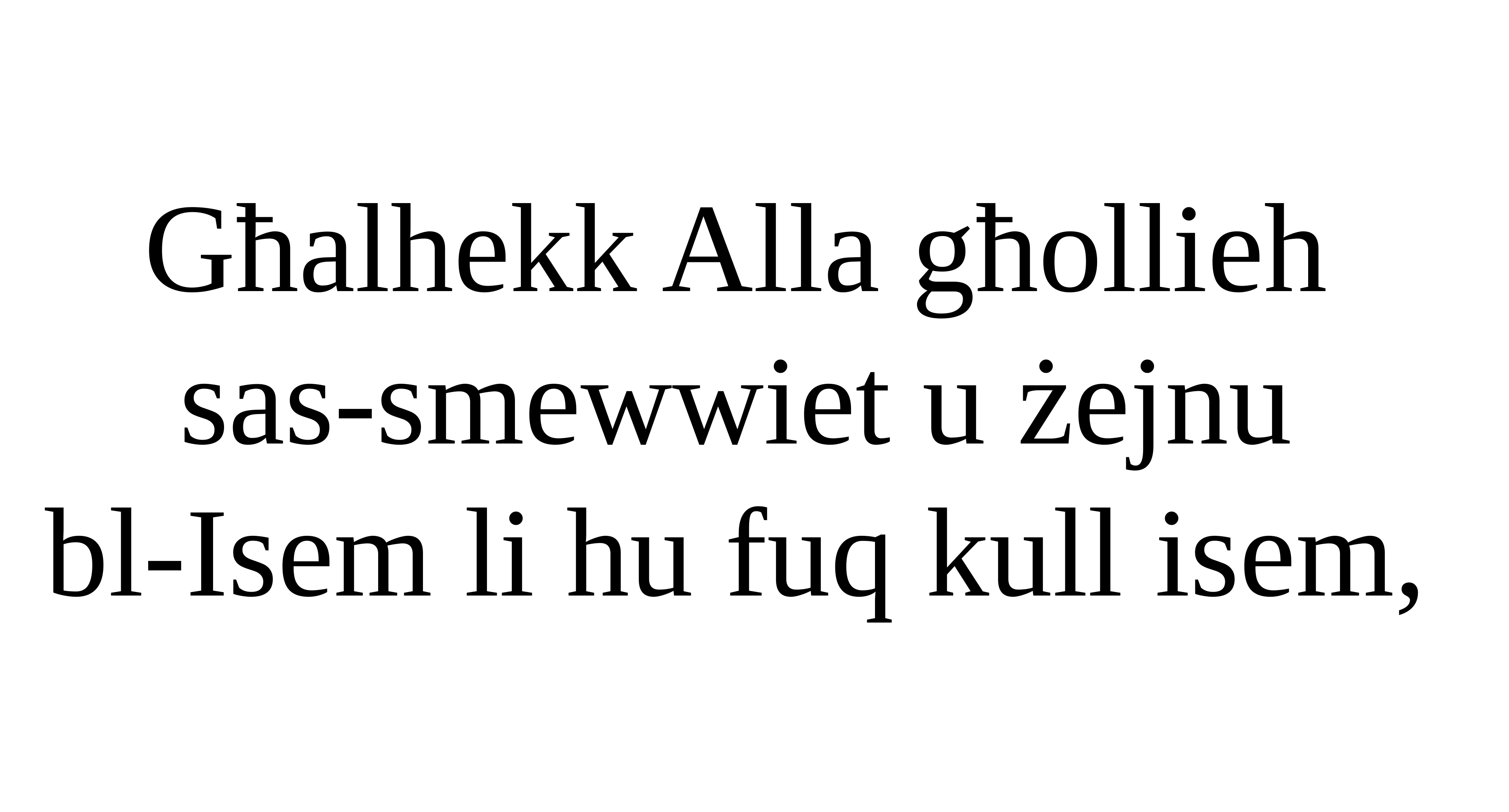

# Għalhekk Alla għollieh sas-smewwiet u żejnu bl-Isem li hu fuq kull isem,